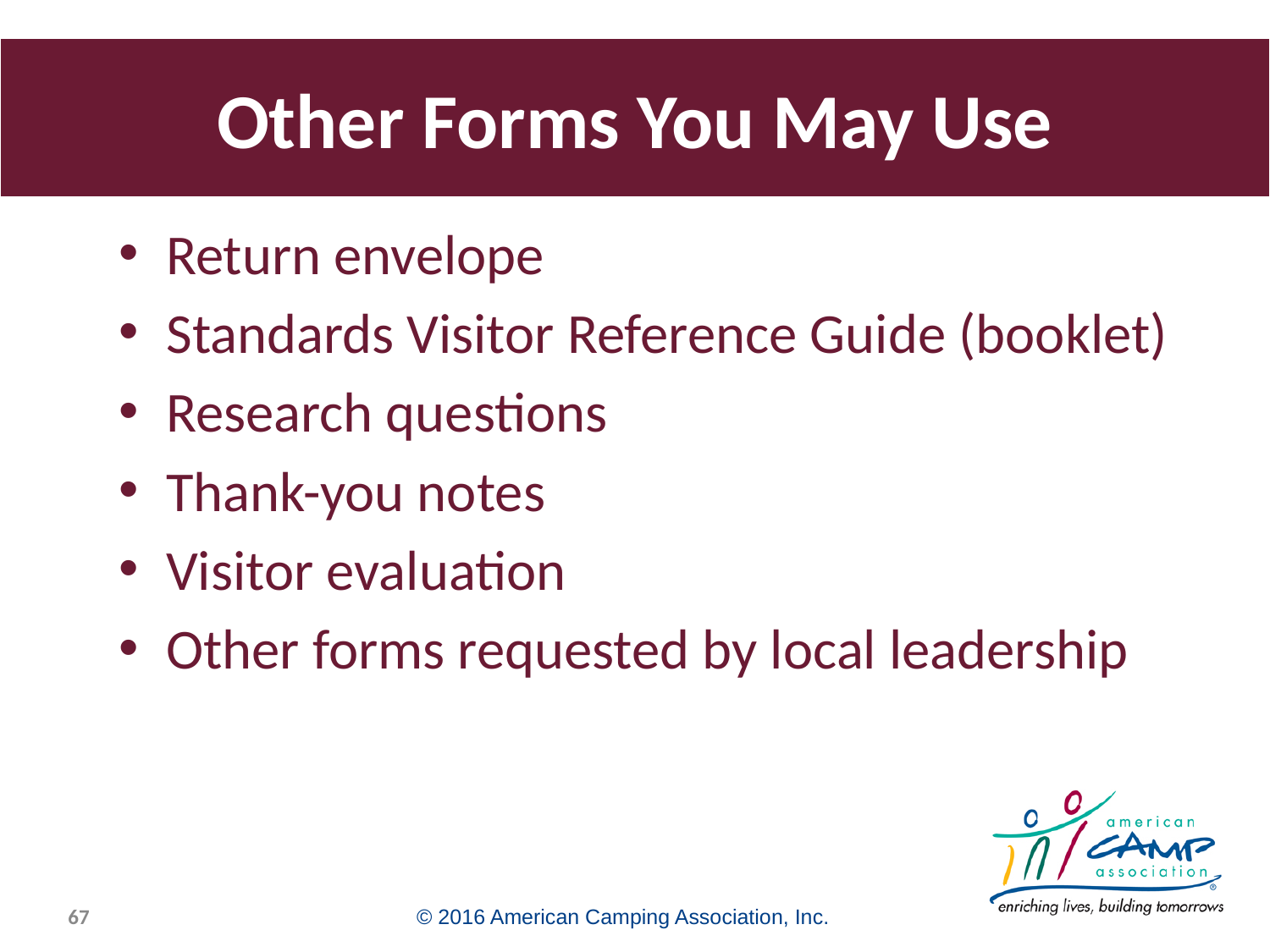

# Other Forms You May Use
Return envelope
Standards Visitor Reference Guide (booklet)
Research questions
Thank-you notes
Visitor evaluation
Other forms requested by local leadership
67
© 2016 American Camping Association, Inc.